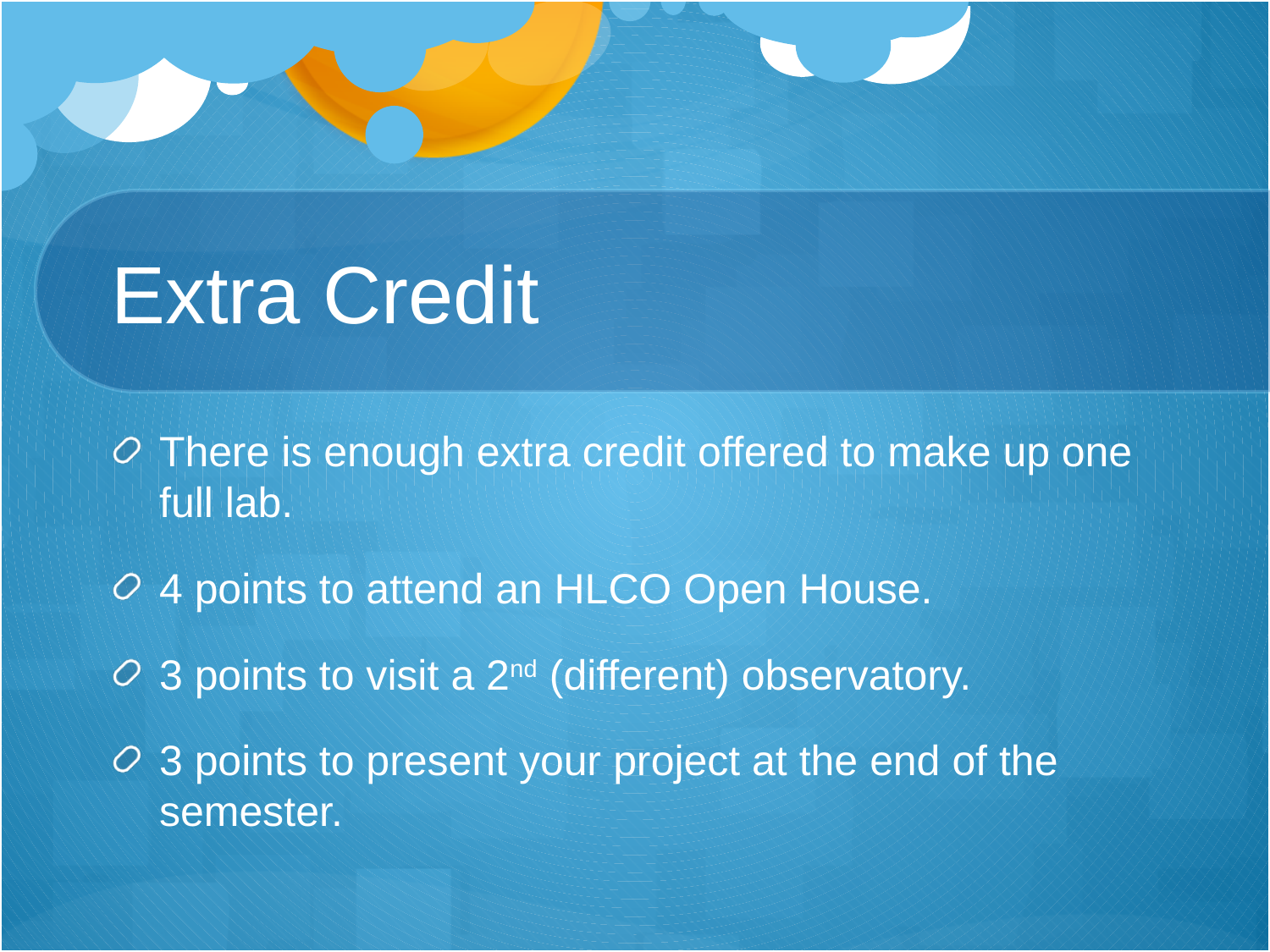

# Extra Credit
There is enough extra credit offered to make up one full lab.
4 points to attend an HLCO Open House.
3 points to visit a 2nd (different) observatory.
3 points to present your project at the end of the semester.